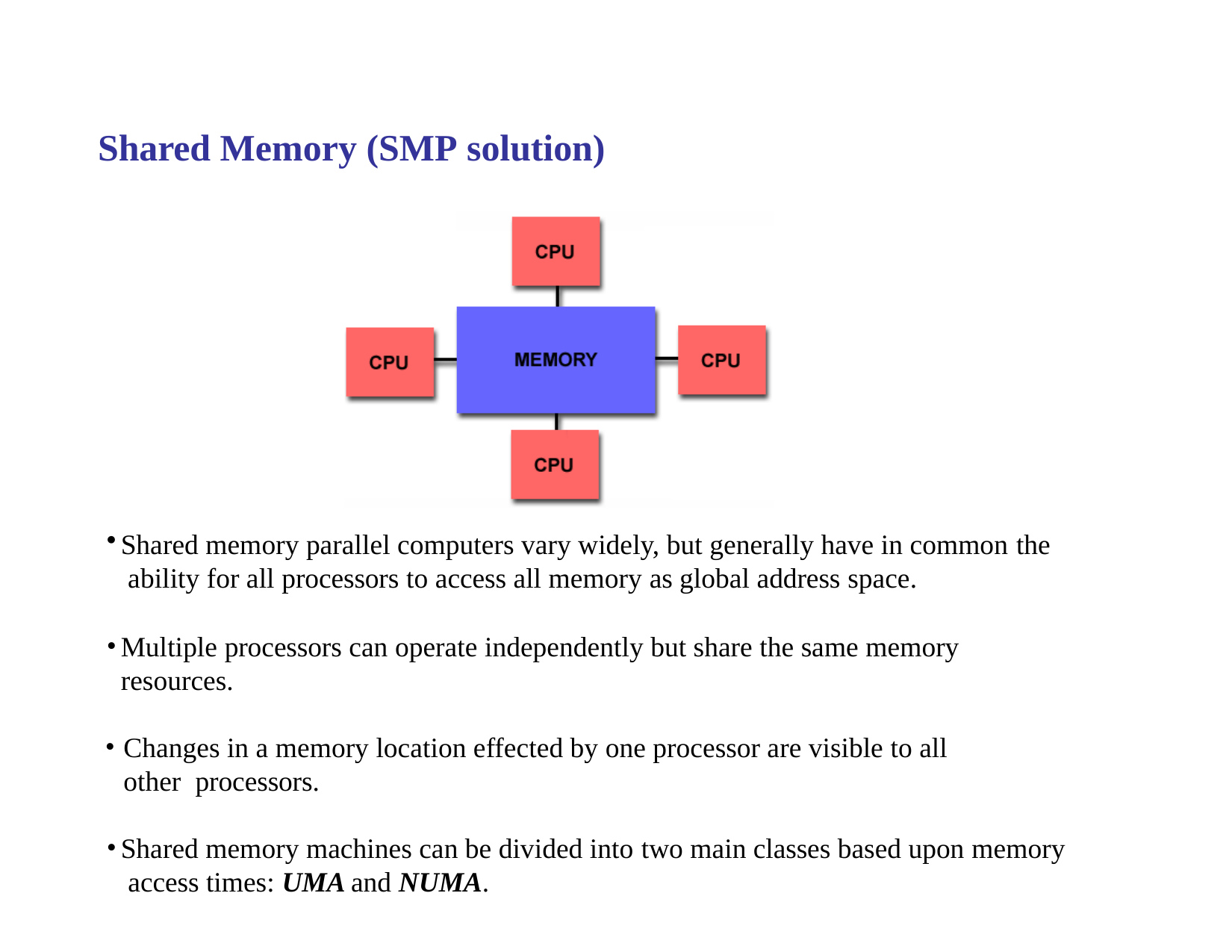

# Shared Memory (SMP solution)

Shared memory parallel computers vary widely, but generally have in common the  ability for all processors to access all memory as global address space.

Multiple processors can operate independently but share the same memory resources.

Changes in a memory location effected by one processor are visible to all other  processors.

Shared memory machines can be divided into two main classes based upon memory  access times: UMA and NUMA.